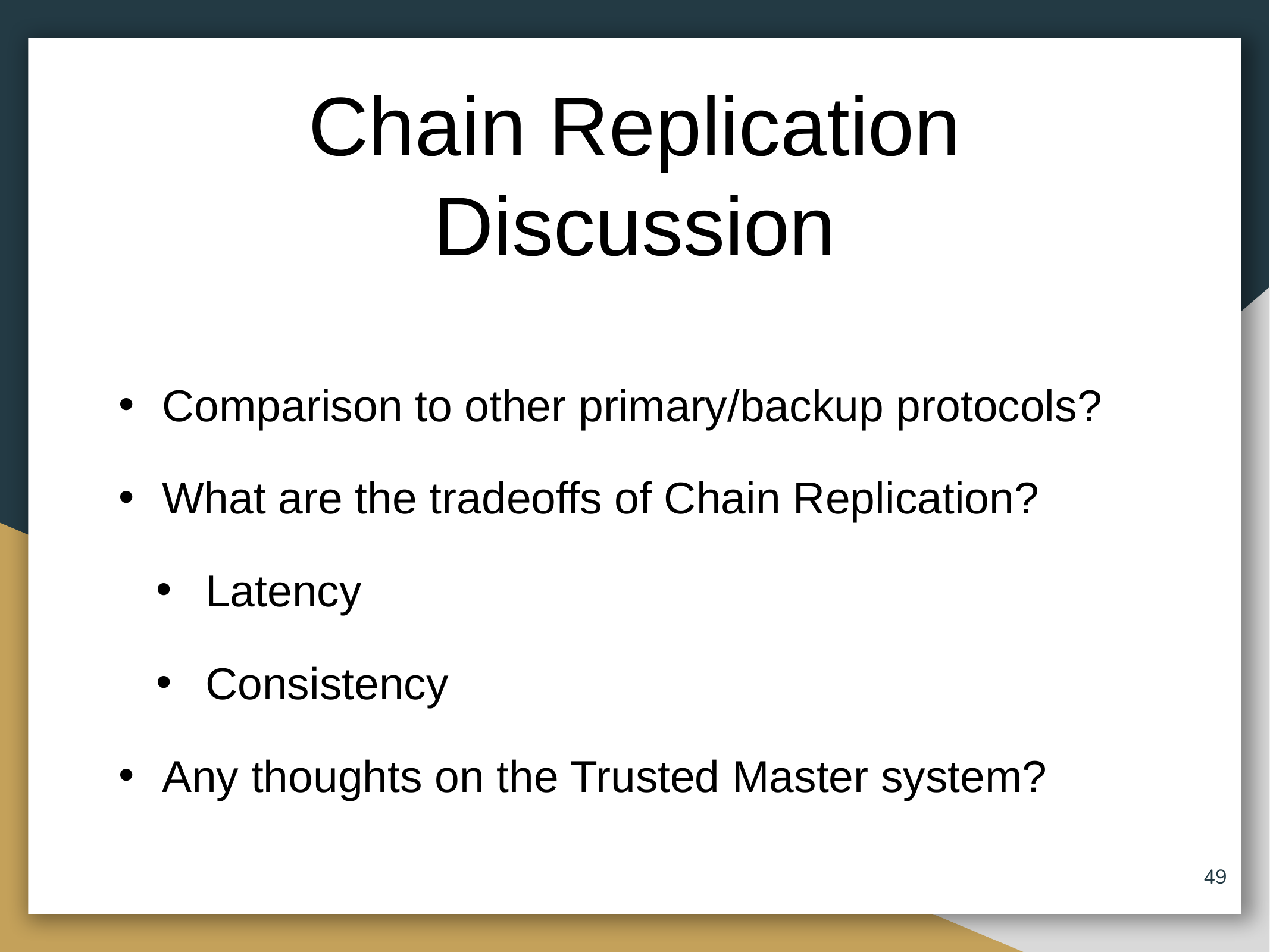

# Chain Replication
Discussion
Comparison to other primary/backup protocols?
What are the tradeoffs of Chain Replication?
Latency
Consistency
Any thoughts on the Trusted Master system?
49